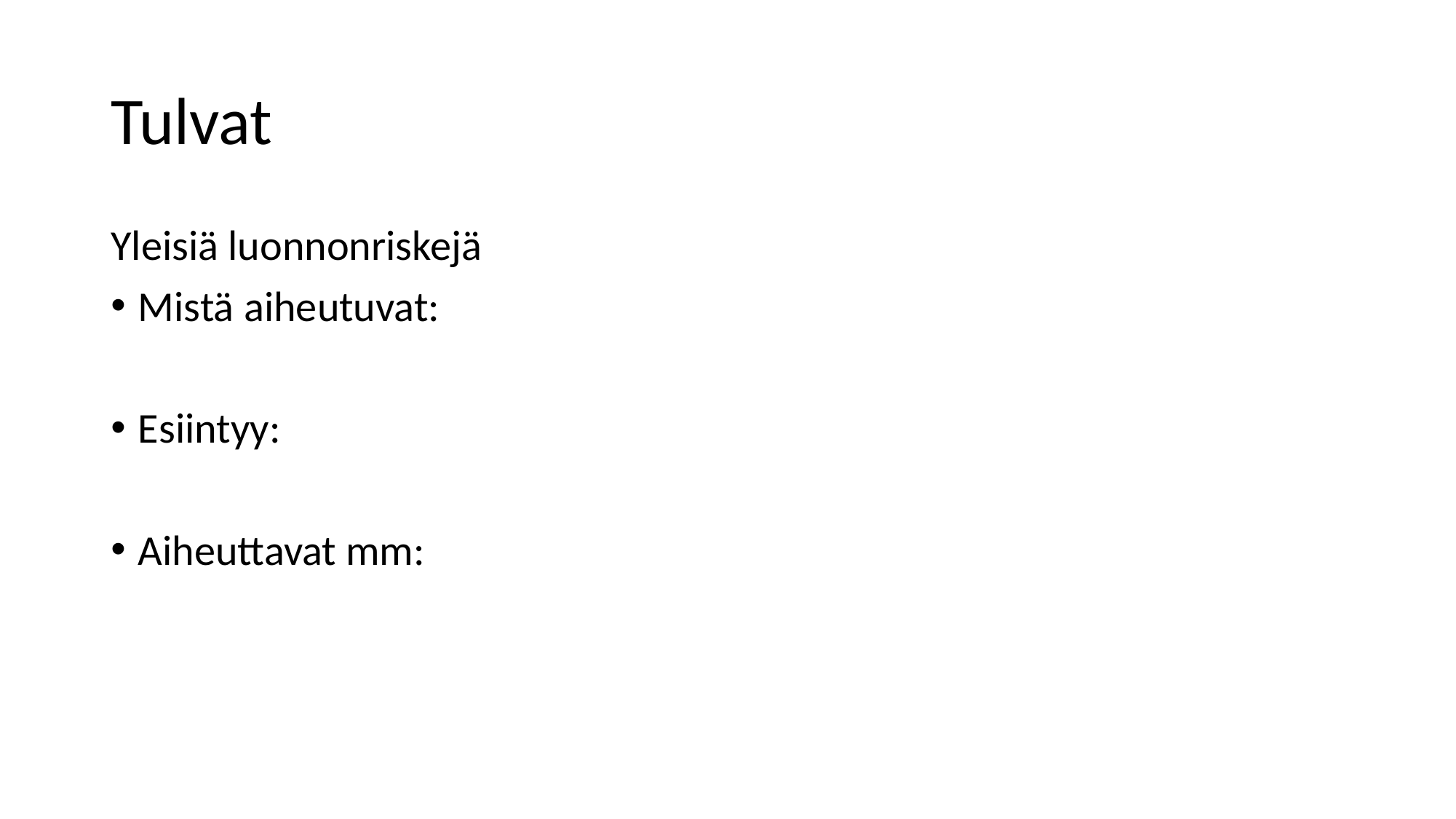

# Tulvat
Yleisiä luonnonriskejä
Mistä aiheutuvat:

Esiintyy:

Aiheuttavat mm: